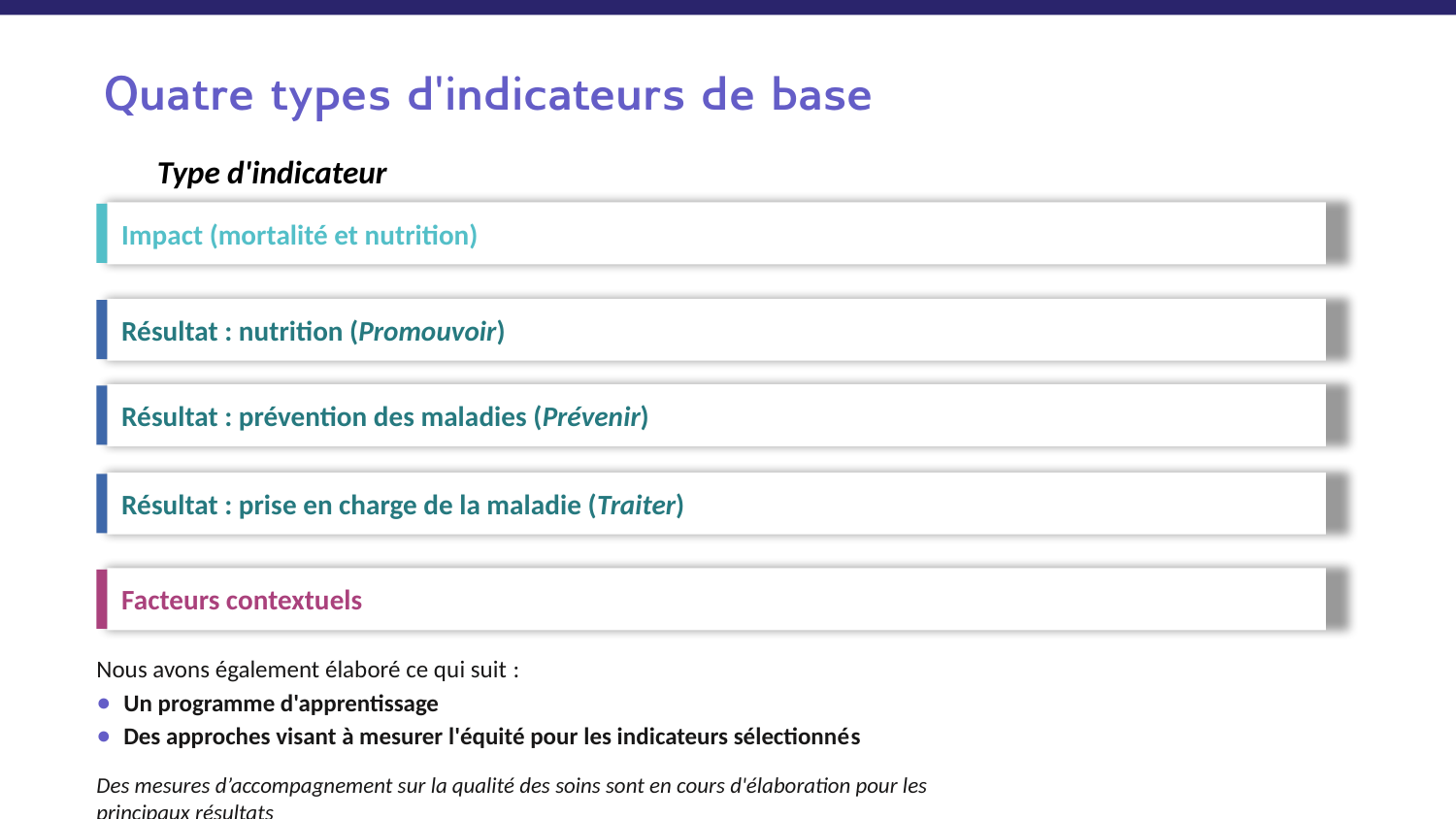

# Quatre types d'indicateurs de base
Type d'indicateur
Impact (mortalité et nutrition)

Résultat : nutrition (Promouvoir)

Résultat : prévention des maladies (Prévenir)

Résultat : prise en charge de la maladie (Traiter)

Facteurs contextuels

Nous avons également élaboré ce qui suit :
Un programme d'apprentissage
Des approches visant à mesurer l'équité pour les indicateurs sélectionnés

Des mesures d’accompagnement sur la qualité des soins sont en cours d'élaboration pour les principaux résultats